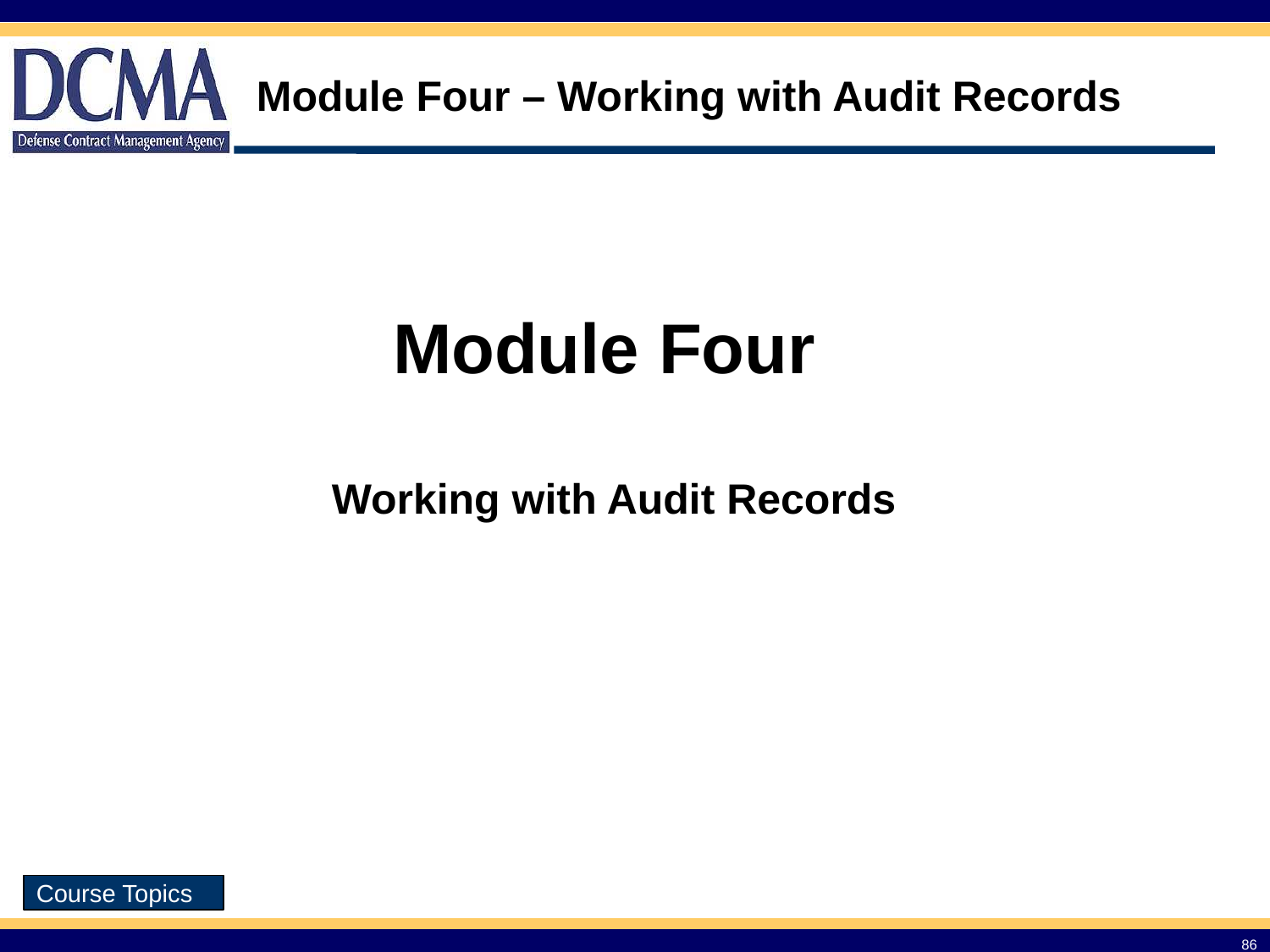

# Module Four – Working with Audit Records
Module Four

Working with Audit Records

Course Topics
86